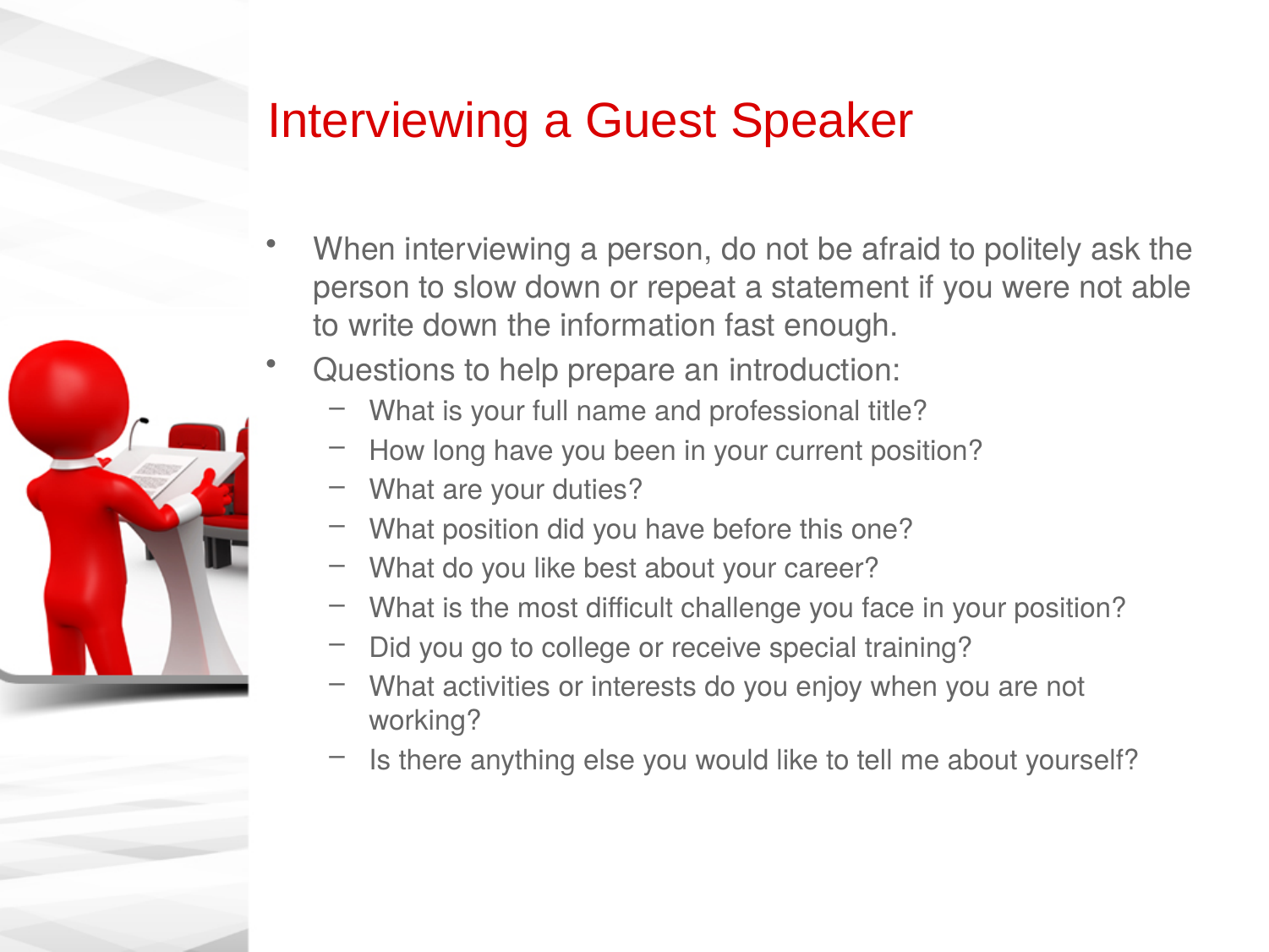

# Interviewing a Guest Speaker
When interviewing a person, do not be afraid to politely ask the person to slow down or repeat a statement if you were not able to write down the information fast enough.
Questions to help prepare an introduction:
What is your full name and professional title?
How long have you been in your current position?
What are your duties?
What position did you have before this one?
What do you like best about your career?
What is the most difficult challenge you face in your position?
Did you go to college or receive special training?
What activities or interests do you enjoy when you are not working?
Is there anything else you would like to tell me about yourself?